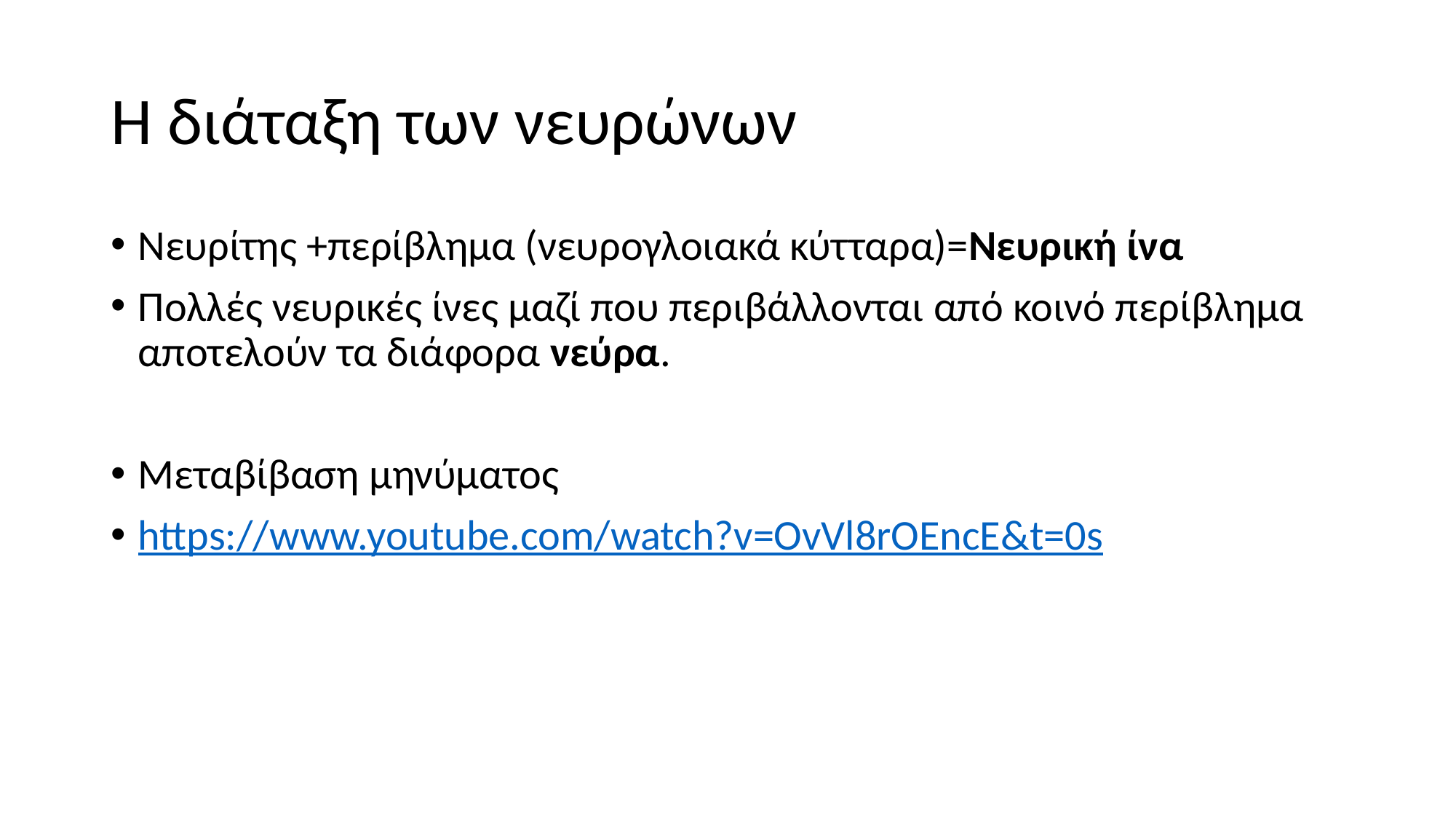

# Η διάταξη των νευρώνων
Νευρίτης +περίβλημα (νευρογλοιακά κύτταρα)=Νευρική ίνα
Πολλές νευρικές ίνες μαζί που περιβάλλονται από κοινό περίβλημα αποτελούν τα διάφορα νεύρα.

Μεταβίβαση μηνύματος
https://www.youtube.com/watch?v=OvVl8rOEncE&t=0s